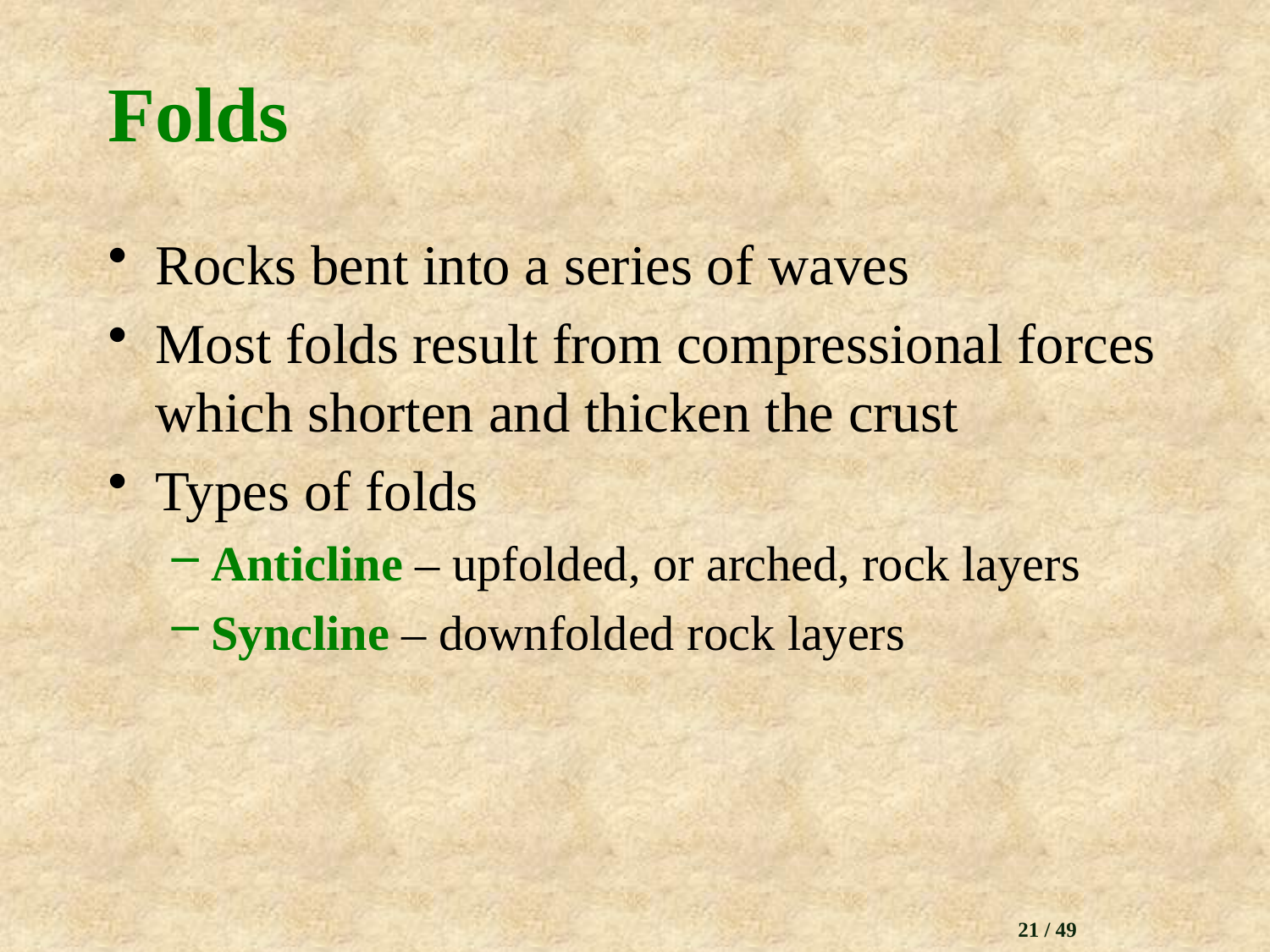

# Folds
Rocks bent into a series of waves
Most folds result from compressional forces which shorten and thicken the crust
Types of folds
Anticline – upfolded, or arched, rock layers
Syncline – downfolded rock layers
21 / 49